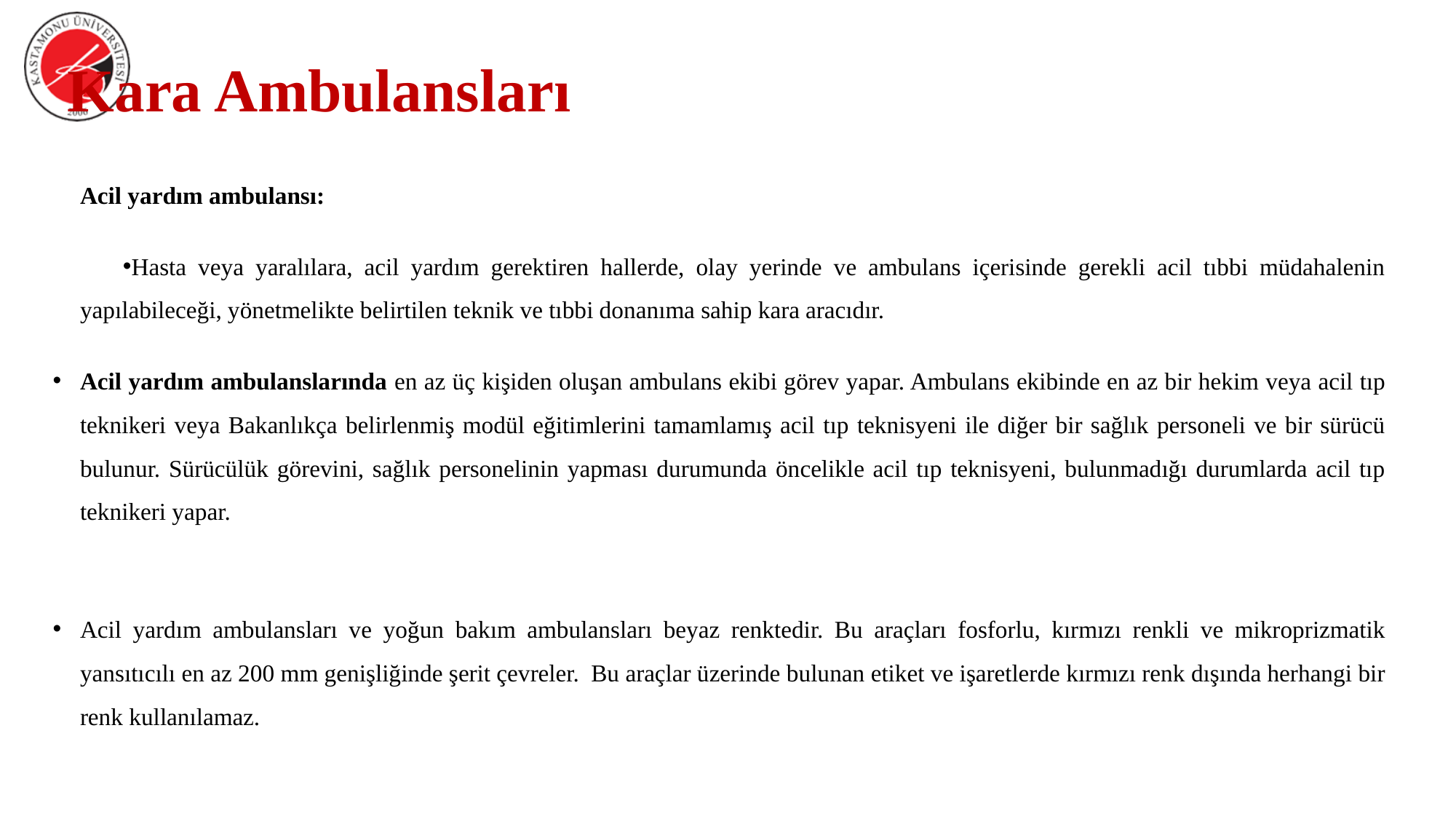

Kara Ambulansları
Acil yardım ambulansı:
Hasta veya yaralılara, acil yardım gerektiren hallerde, olay yerinde ve ambulans içerisinde gerekli acil tıbbi müdahalenin yapılabileceği, yönetmelikte belirtilen teknik ve tıbbi donanıma sahip kara aracıdır.
Acil yardım ambulanslarında en az üç kişiden oluşan ambulans ekibi görev yapar. Ambulans ekibinde en az bir hekim veya acil tıp teknikeri veya Bakanlıkça belirlenmiş modül eğitimlerini tamamlamış acil tıp teknisyeni ile diğer bir sağlık personeli ve bir sürücü bulunur. Sürücülük görevini, sağlık personelinin yapması durumunda öncelikle acil tıp teknisyeni, bulunmadığı durumlarda acil tıp teknikeri yapar.

Acil yardım ambulansları ve yoğun bakım ambulansları beyaz renktedir. Bu araçları fosforlu, kırmızı renkli ve mikroprizmatik yansıtıcılı en az 200 mm genişliğinde şerit çevreler.  Bu araçlar üzerinde bulunan etiket ve işaretlerde kırmızı renk dışında herhangi bir renk kullanılamaz.